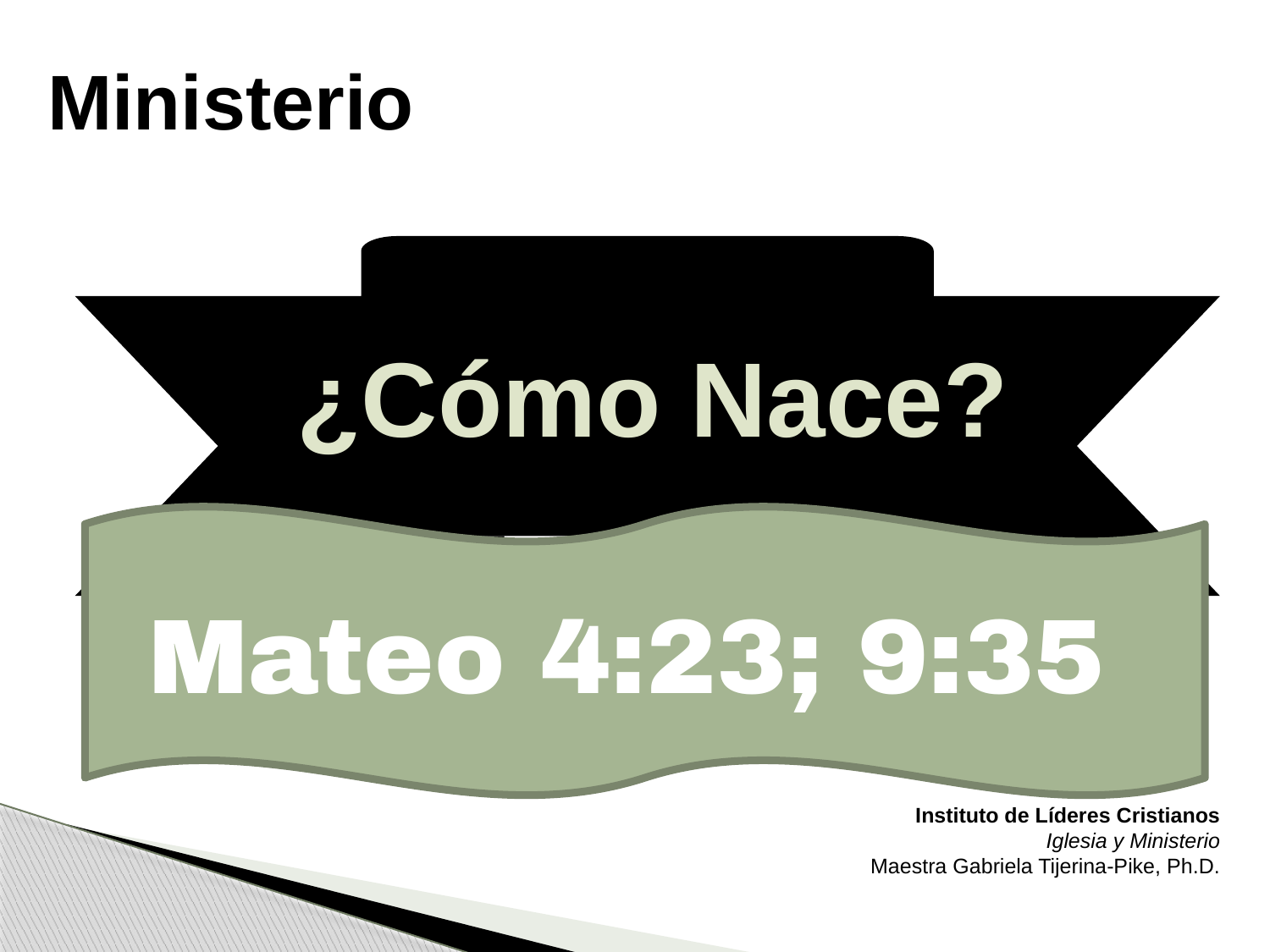

Ministerio

¿Cómo Nace?

Mateo 4:23; 9:35
Instituto de Líderes Cristianos
Iglesia y Ministerio
Maestra Gabriela Tijerina-Pike, Ph.D.